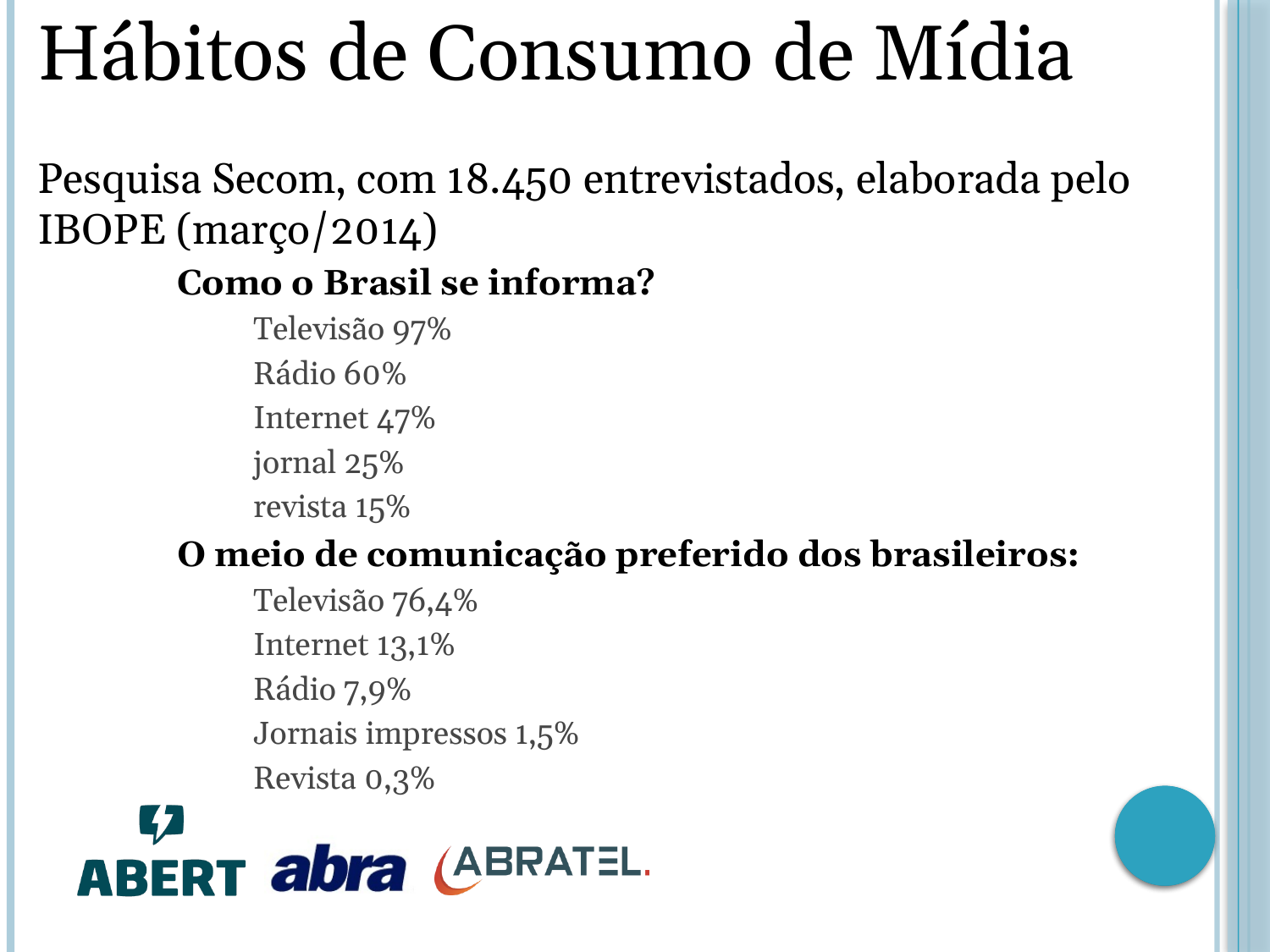

Hábitos de Consumo de Mídia
Pesquisa Secom, com 18.450 entrevistados, elaborada pelo IBOPE (março/2014)
Como o Brasil se informa?
Televisão 97%
Rádio 60%
Internet 47%
jornal 25%
revista 15%
O meio de comunicação preferido dos brasileiros:
Televisão 76,4%
Internet 13,1%
Rádio 7,9%
Jornais impressos 1,5%
Revista 0,3%